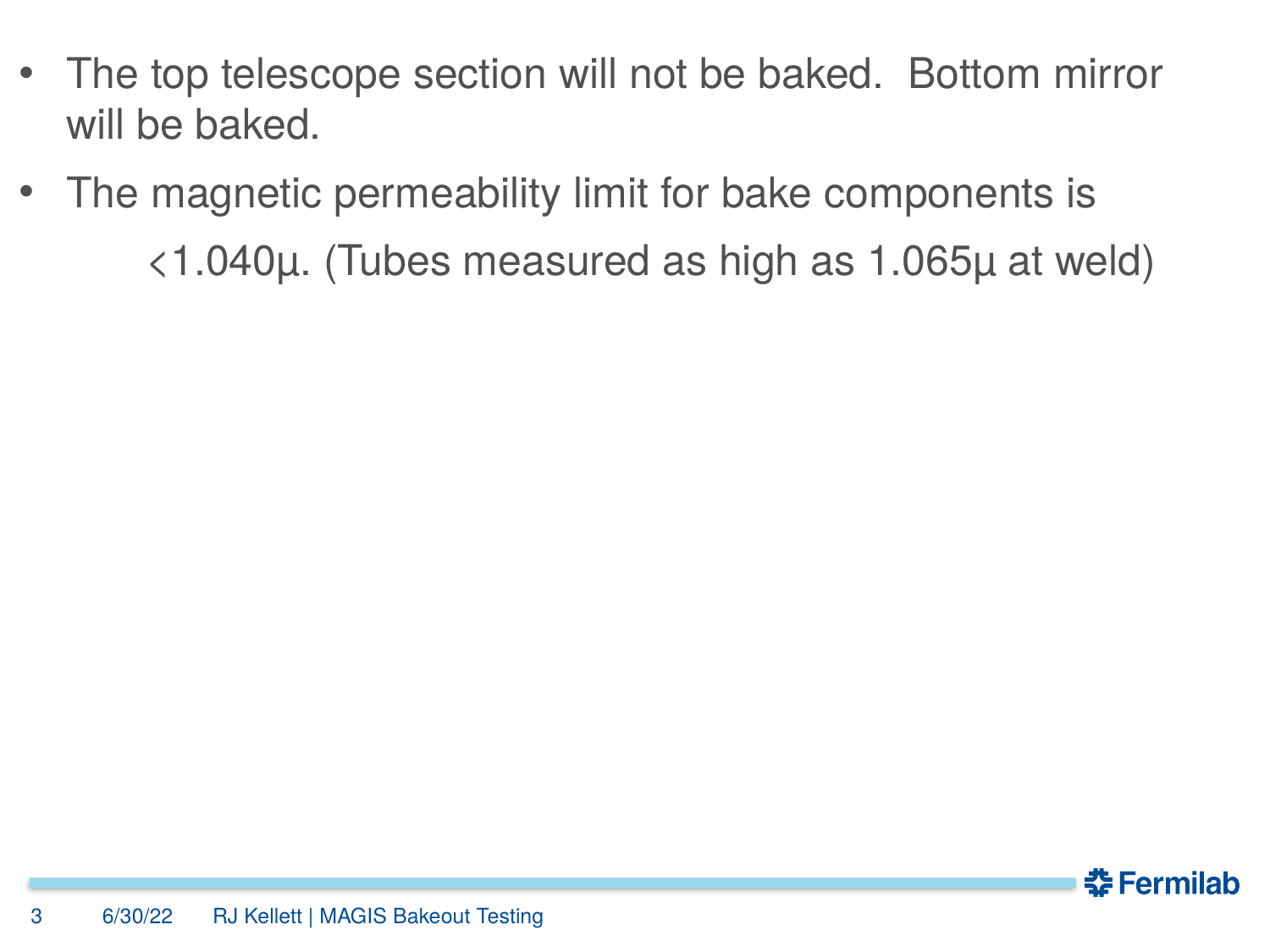

The top telescope section will not be baked.  Bottom mirror will be baked.
The magnetic permeability limit for bake components is
	<1.040µ. (Tubes measured as high as 1.065µ at weld)
3
6/30/22
RJ Kellett | MAGIS Bakeout Testing